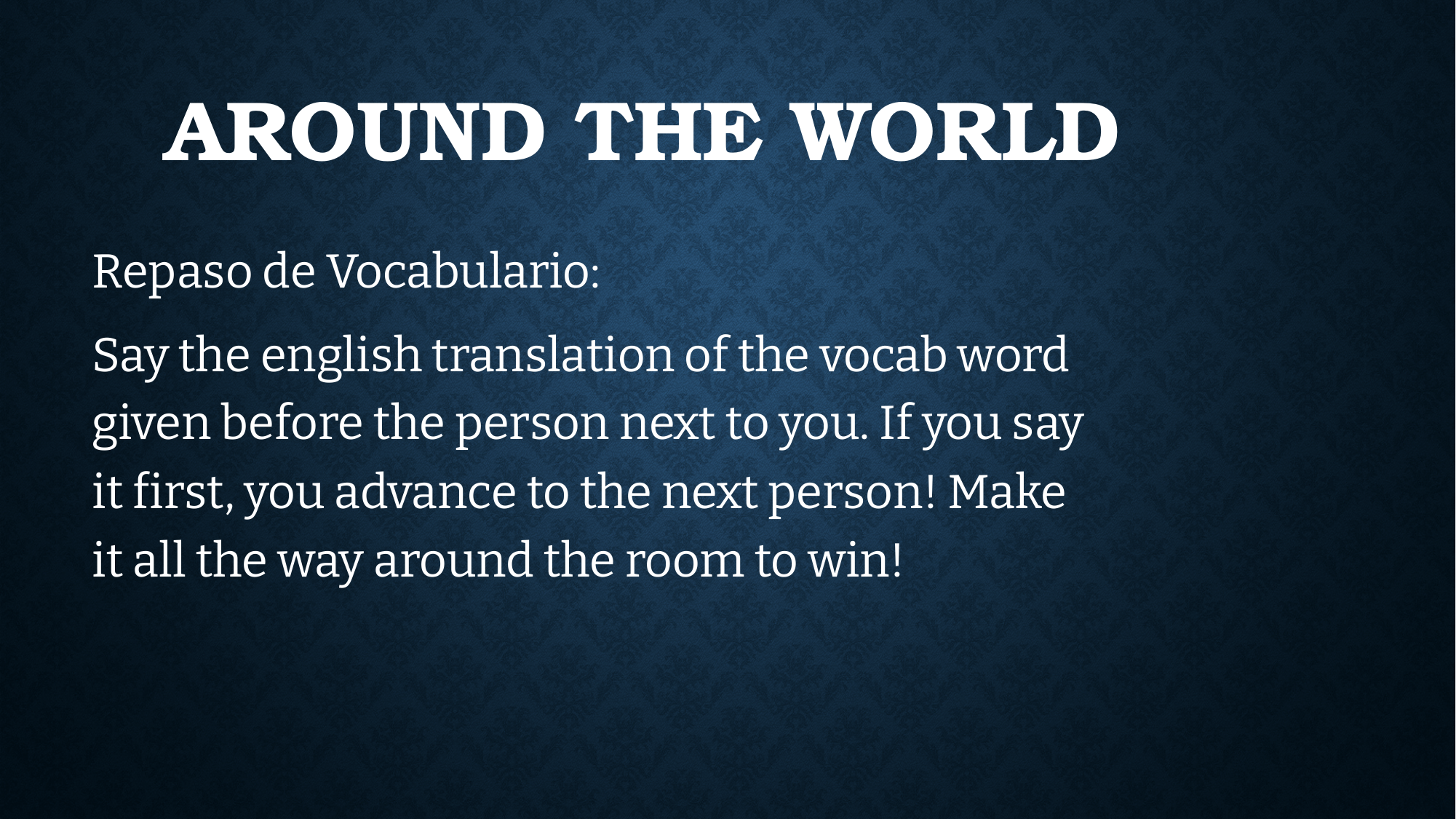

# AROUND THE WORLD
Repaso de Vocabulario:
Say the english translation of the vocab word given before the person next to you. If you say it first, you advance to the next person! Make it all the way around the room to win!